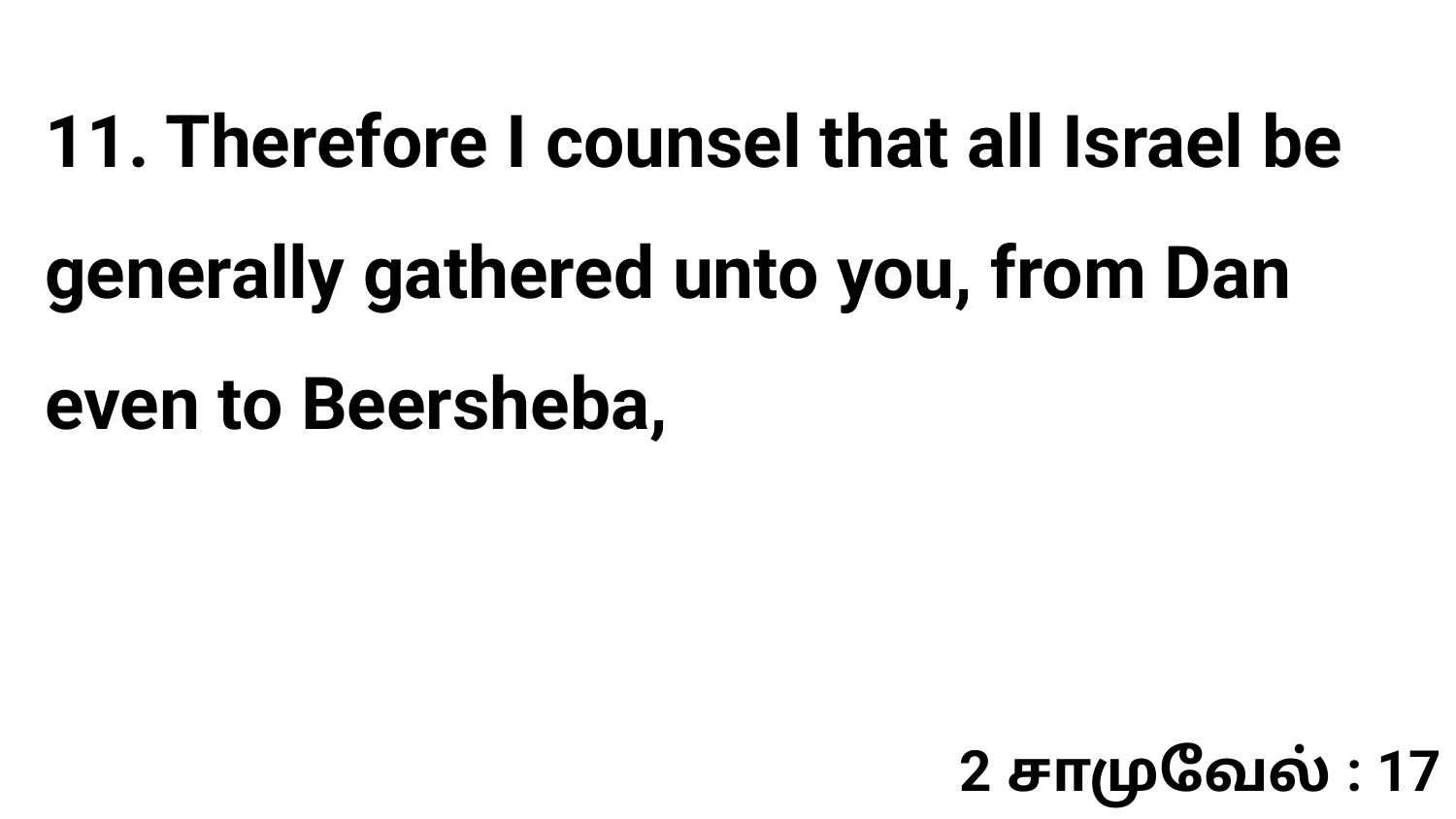

11. Therefore I counsel that all Israel be generally gathered unto you, from Dan even to Beersheba,
2 சாமுவேல் : 17